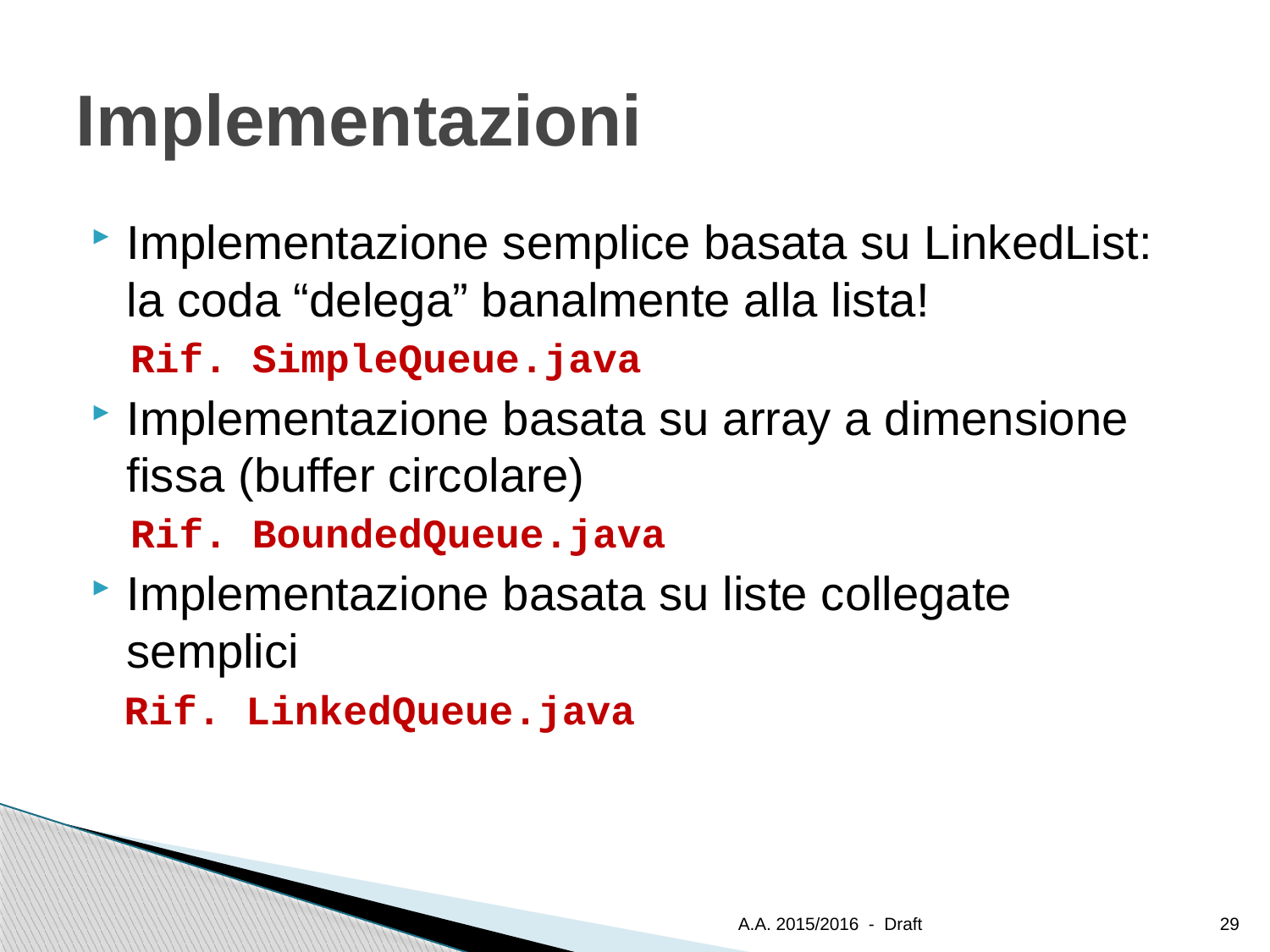

# Implementazioni
Implementazione semplice basata su LinkedList: la coda “delega” banalmente alla lista!
Rif. SimpleQueue.java
Implementazione basata su array a dimensione fissa (buffer circolare)
Rif. BoundedQueue.java
Implementazione basata su liste collegate semplici
Rif. LinkedQueue.java

A.A. 2015/2016  -  Draft
29